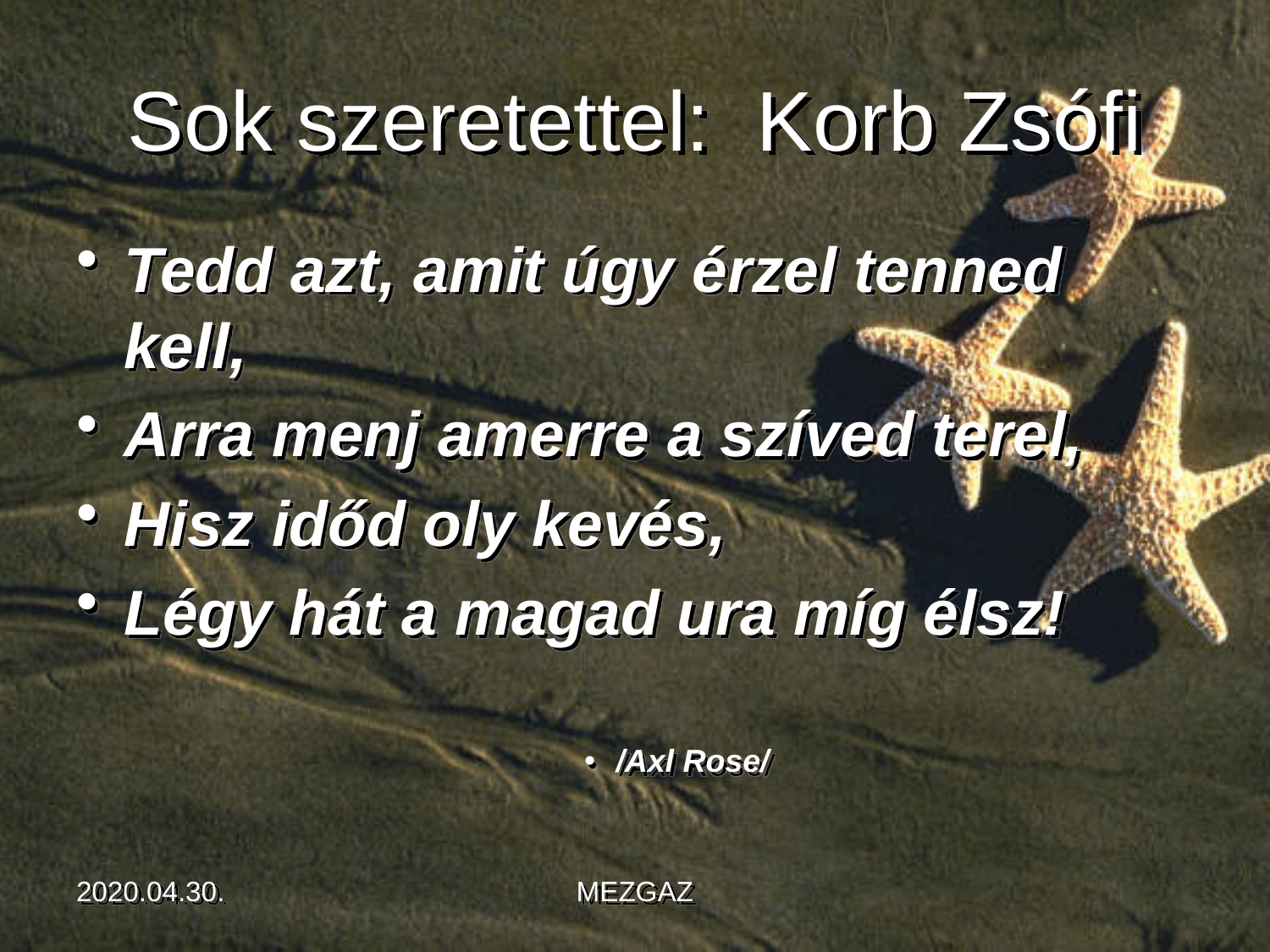

# Sok szeretettel:  Korb Zsófi
Tedd azt, amit úgy érzel tenned kell,
Arra menj amerre a szíved terel,
Hisz időd oly kevés,
Légy hát a magad ura míg élsz!

/Axl Rose/
2020.04.30.
MEZGAZ